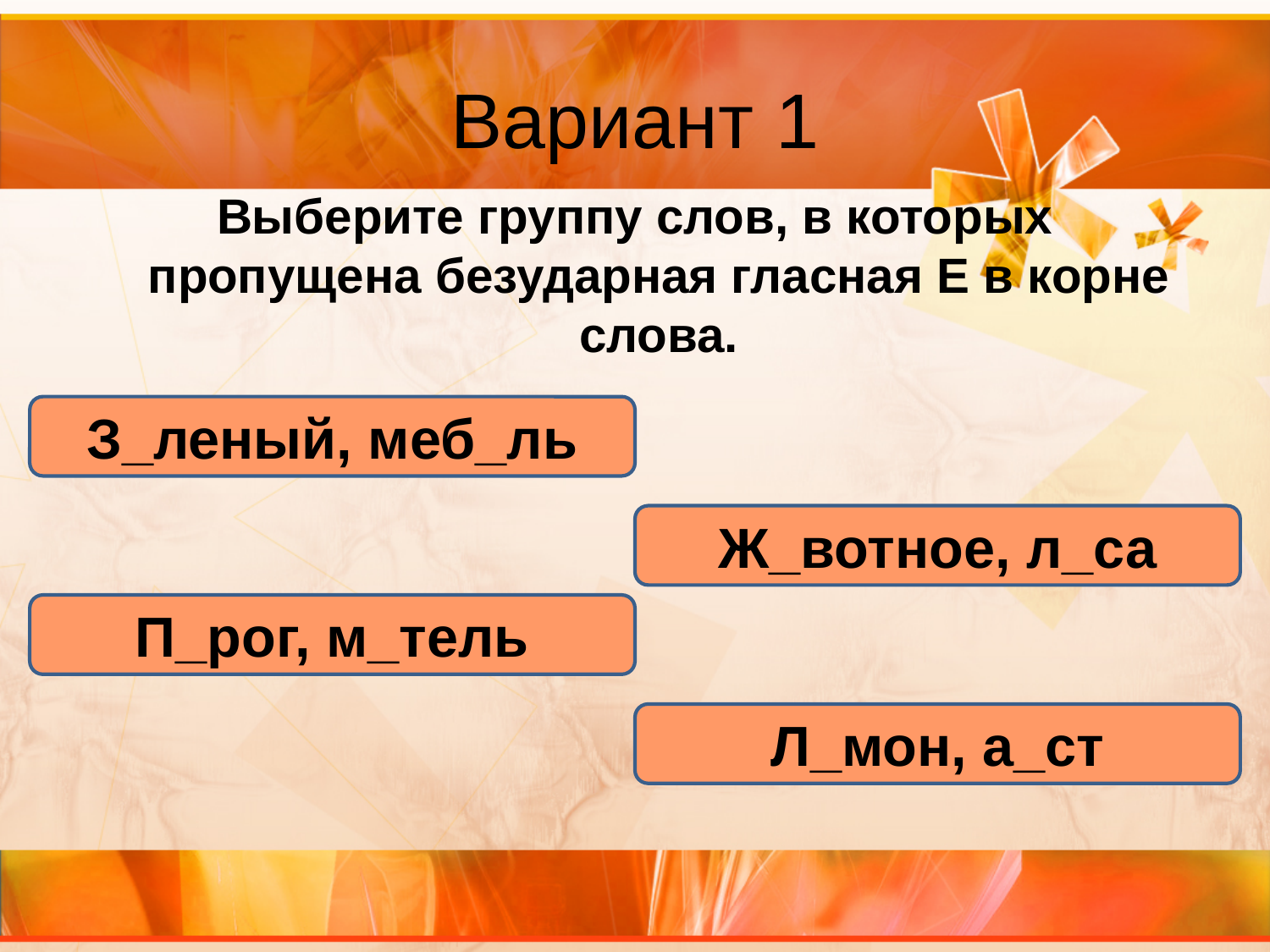

# Вариант 1
Выберите группу слов, в которых пропущена безударная гласная Е в корне слова.
З_леный, меб_ль
Ж_вотное, л_са
П_рог, м_тель
Л_мон, а_ст